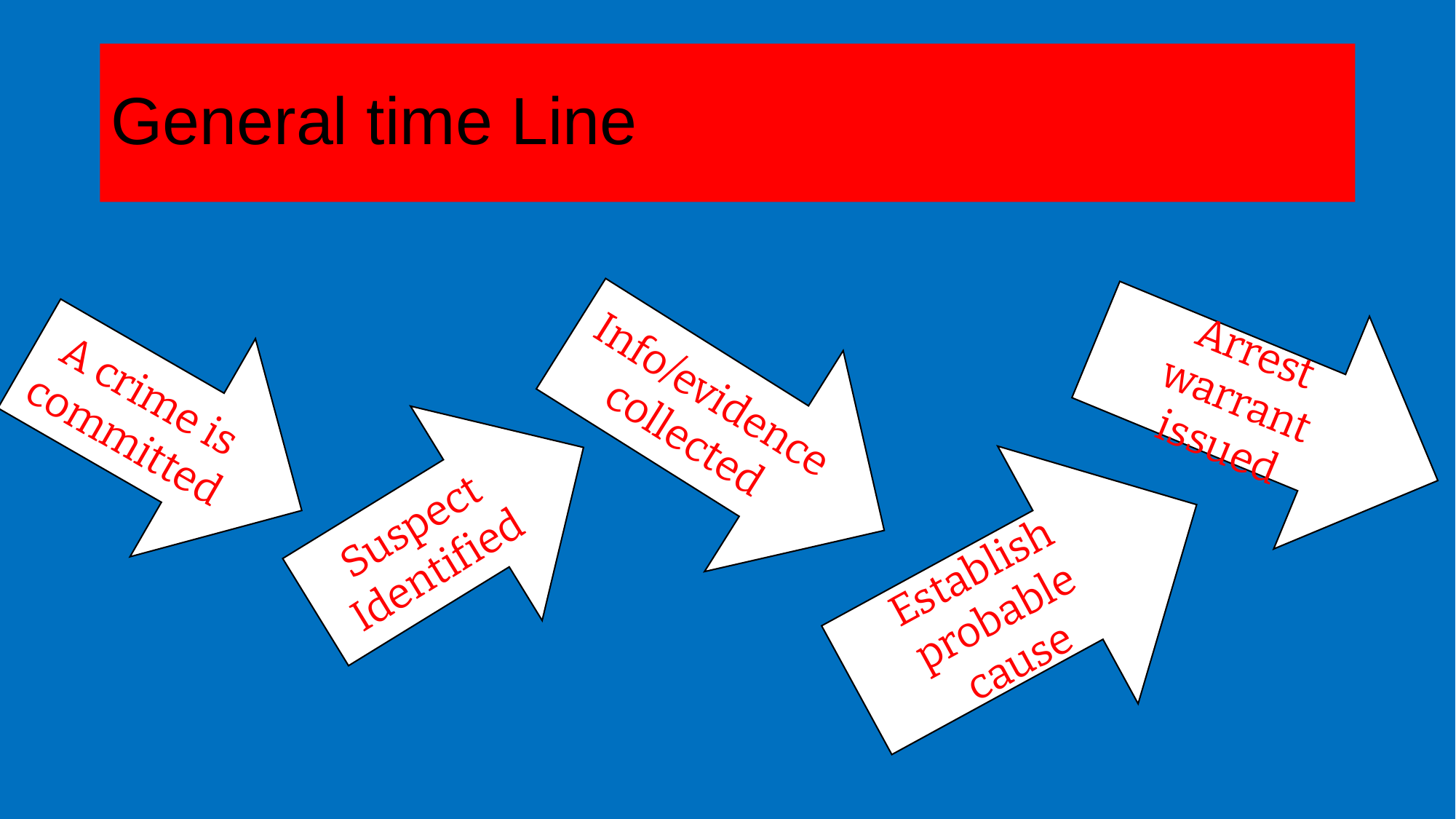

# General time Line
Arrest warrant issued
Info/evidence collected
A crime is committed
Suspect Identified
Establish probable cause